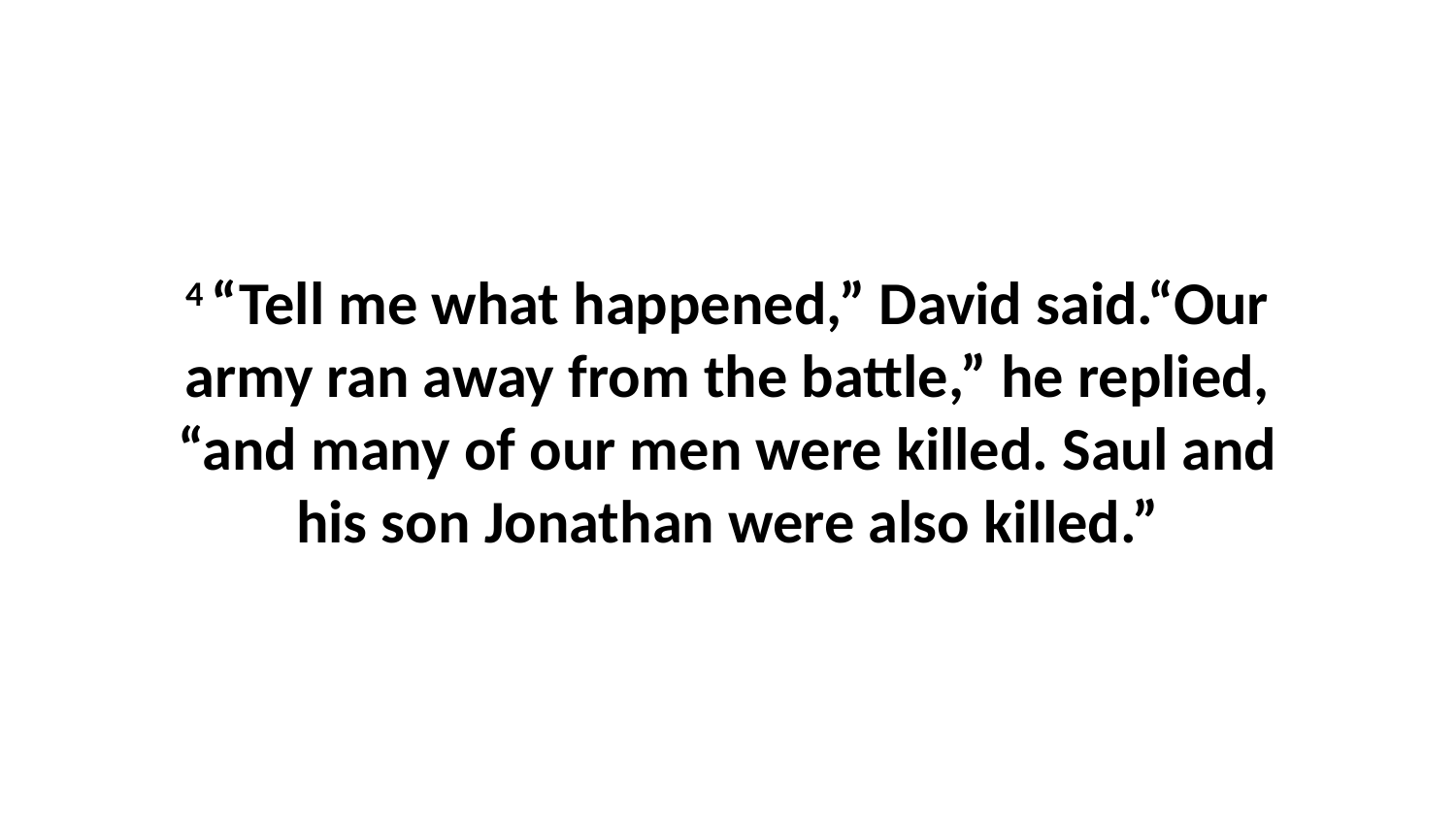

4 “Tell me what happened,” David said.“Our army ran away from the battle,” he replied, “and many of our men were killed. Saul and his son Jonathan were also killed.”